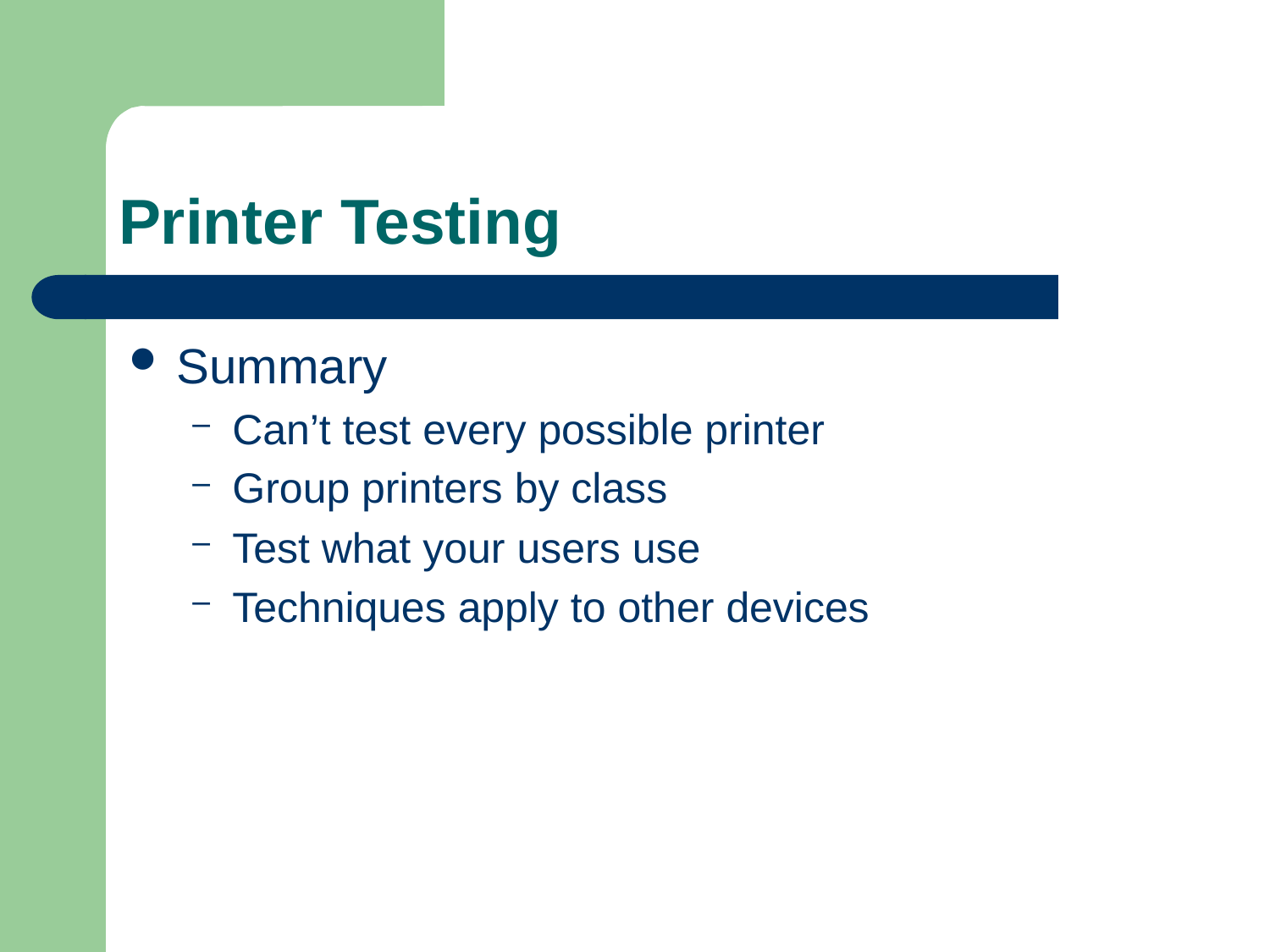

# Printer Testing
Summary
Can’t test every possible printer
Group printers by class
Test what your users use
Techniques apply to other devices